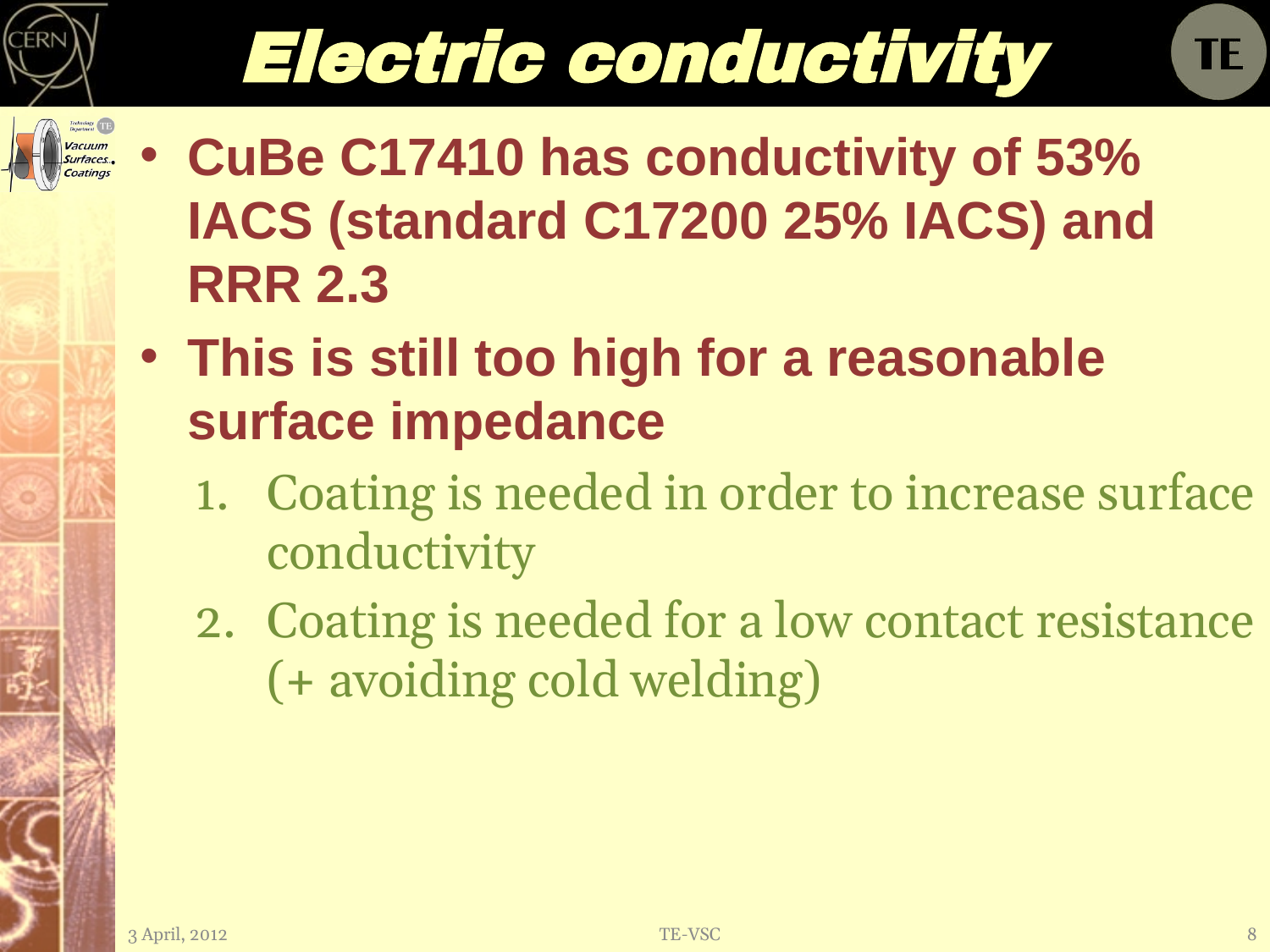

# Electric conductivity
CuBe C17410 has conductivity of 53% IACS (standard C17200 25% IACS) and RRR 2.3
This is still too high for a reasonable surface impedance
Coating is needed in order to increase surface conductivity
Coating is needed for a low contact resistance (+ avoiding cold welding)
3 April, 2012
TE-VSC
8